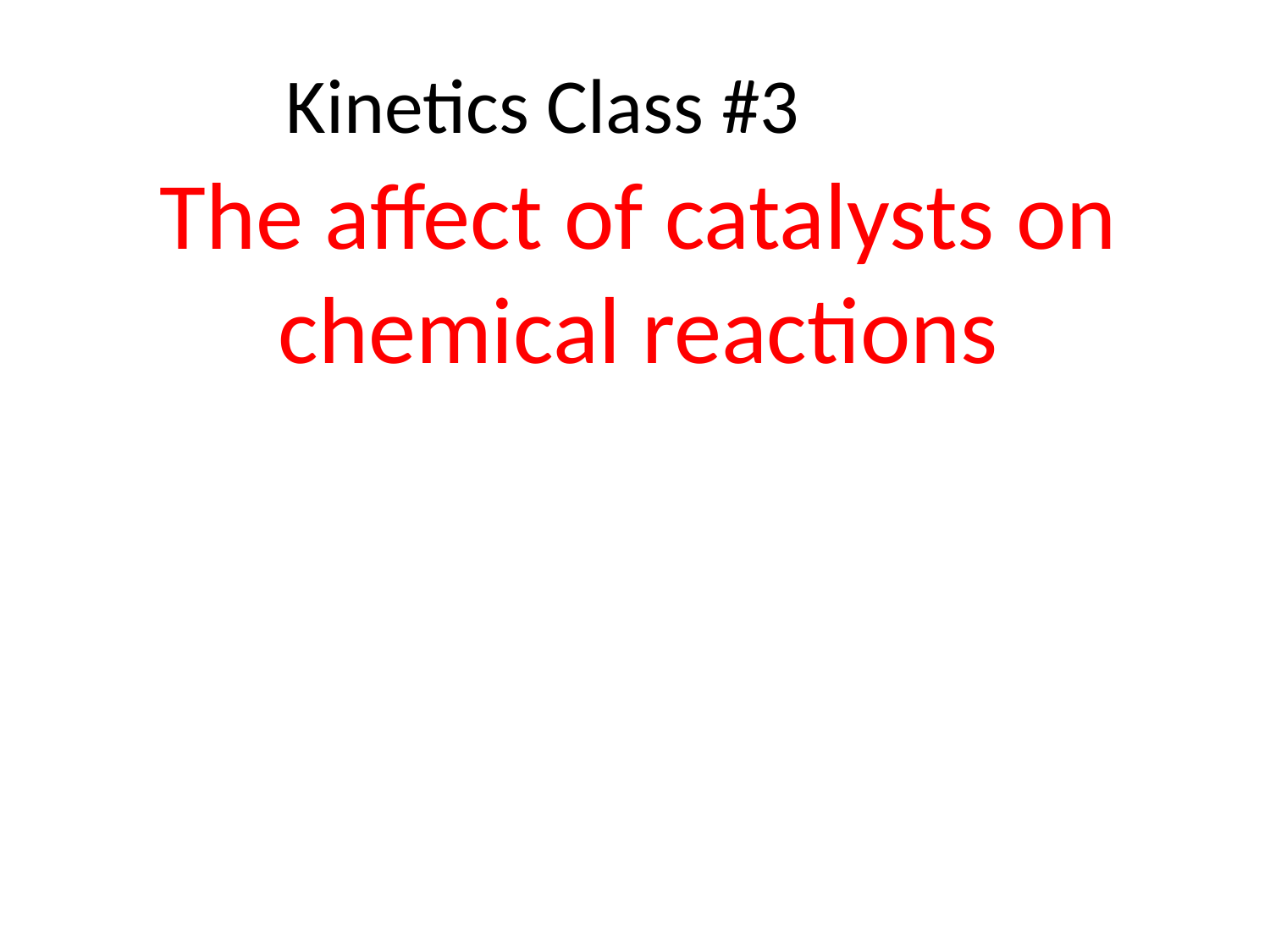

# Kinetics Class #3
The affect of catalysts on chemical reactions